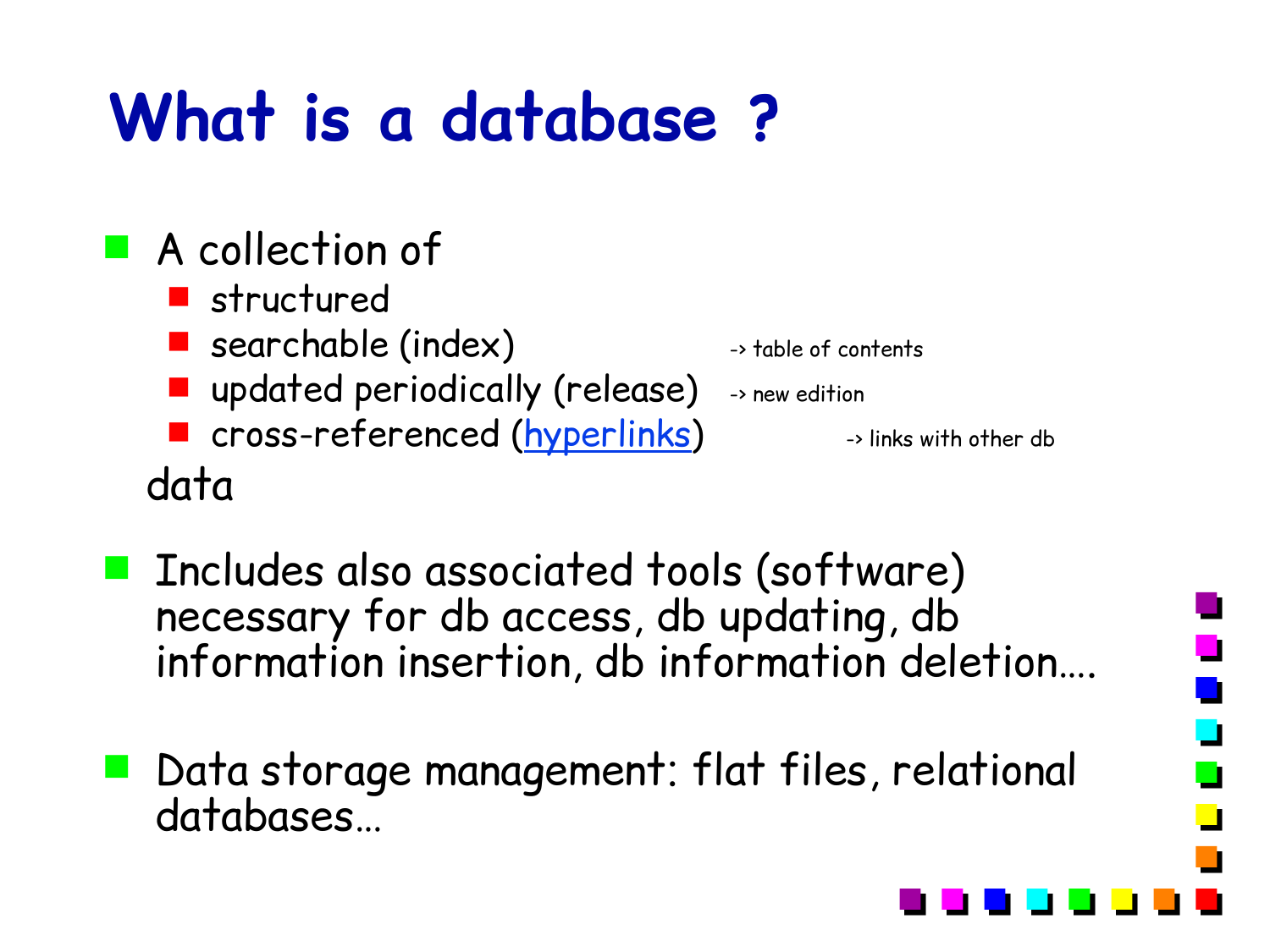

# What is a database ?
A collection of
structured
searchable (index)		 -> table of contents
updated periodically (release)	 -> new edition
cross-referenced (hyperlinks)  	-> links with other db
   data

Includes also associated tools (software) necessary for db access, db updating, db information insertion, db information deletion….

Data storage management: flat files, relational databases…